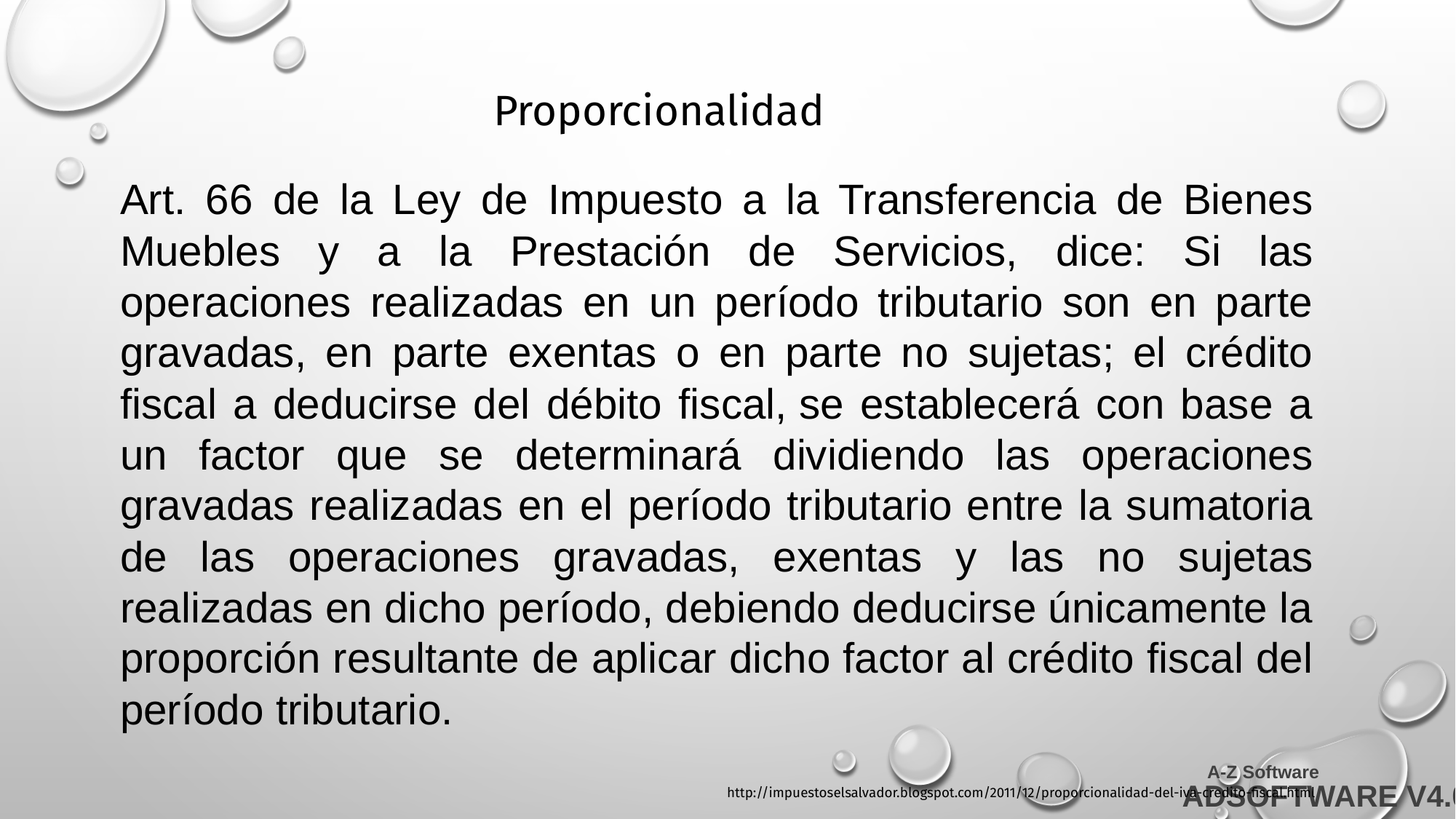

Proporcionalidad
Art. 66 de la Ley de Impuesto a la Transferencia de Bienes Muebles y a la Prestación de Servicios, dice: Si las operaciones realizadas en un período tributario son en parte gravadas, en parte exentas o en parte no sujetas; el crédito fiscal a deducirse del débito fiscal, se establecerá con base a un factor que se determinará dividiendo las operaciones gravadas realizadas en el período tributario entre la sumatoria de las operaciones gravadas, exentas y las no sujetas realizadas en dicho período, debiendo deducirse únicamente la proporción resultante de aplicar dicho factor al crédito fiscal del período tributario.

http://impuestoselsalvador.blogspot.com/2011/12/proporcionalidad-del-iva-credito-fiscal.html
A-Z Software
ADSOFTWARE V4.0